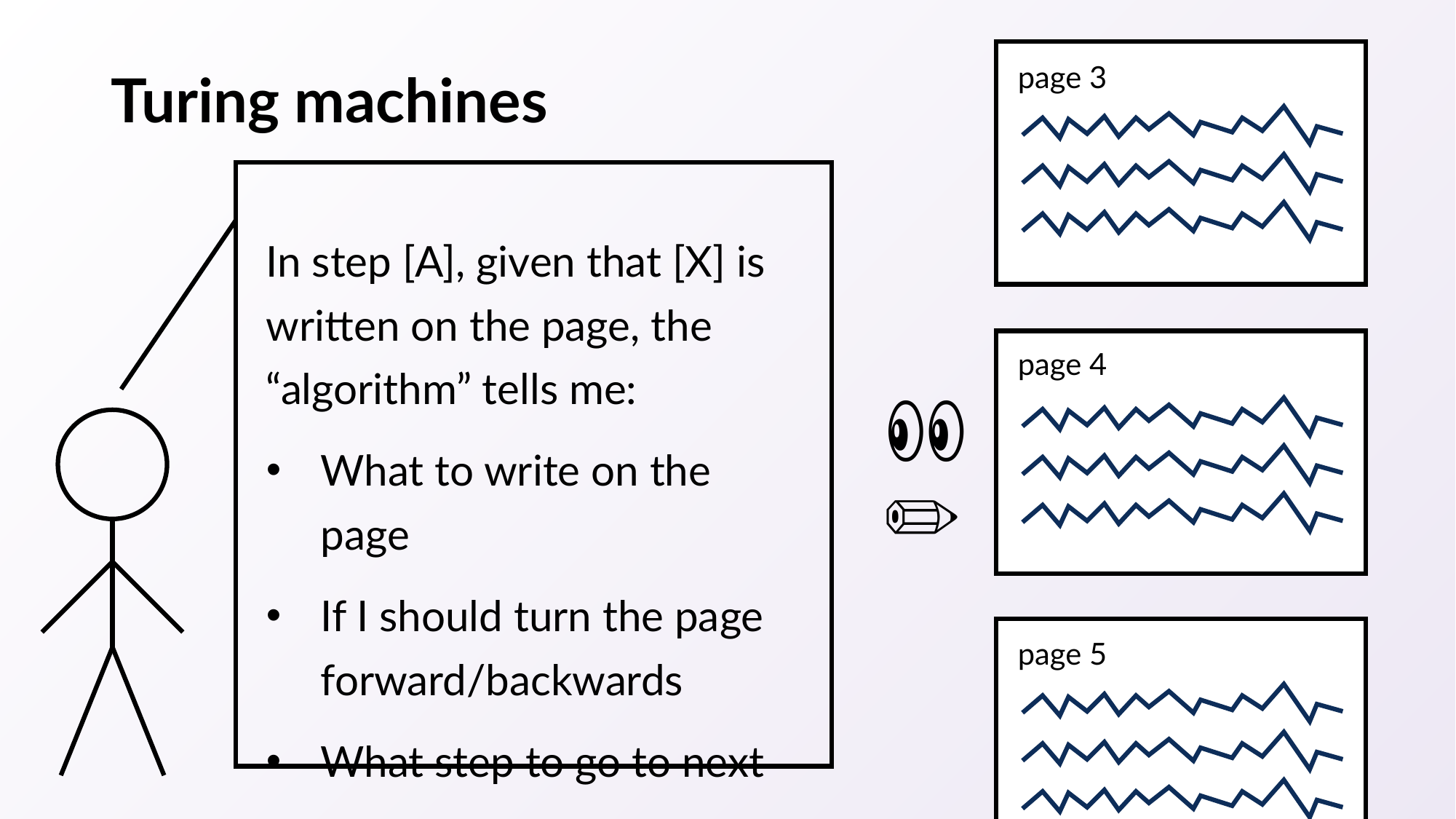

# Turing machines
page 3

In step [A], given that [X] is written on the page, the “algorithm” tells me:
What to write on the page
If I should turn the page forward/backwards
What step to go to next

page 4
👀

✏️

page 5